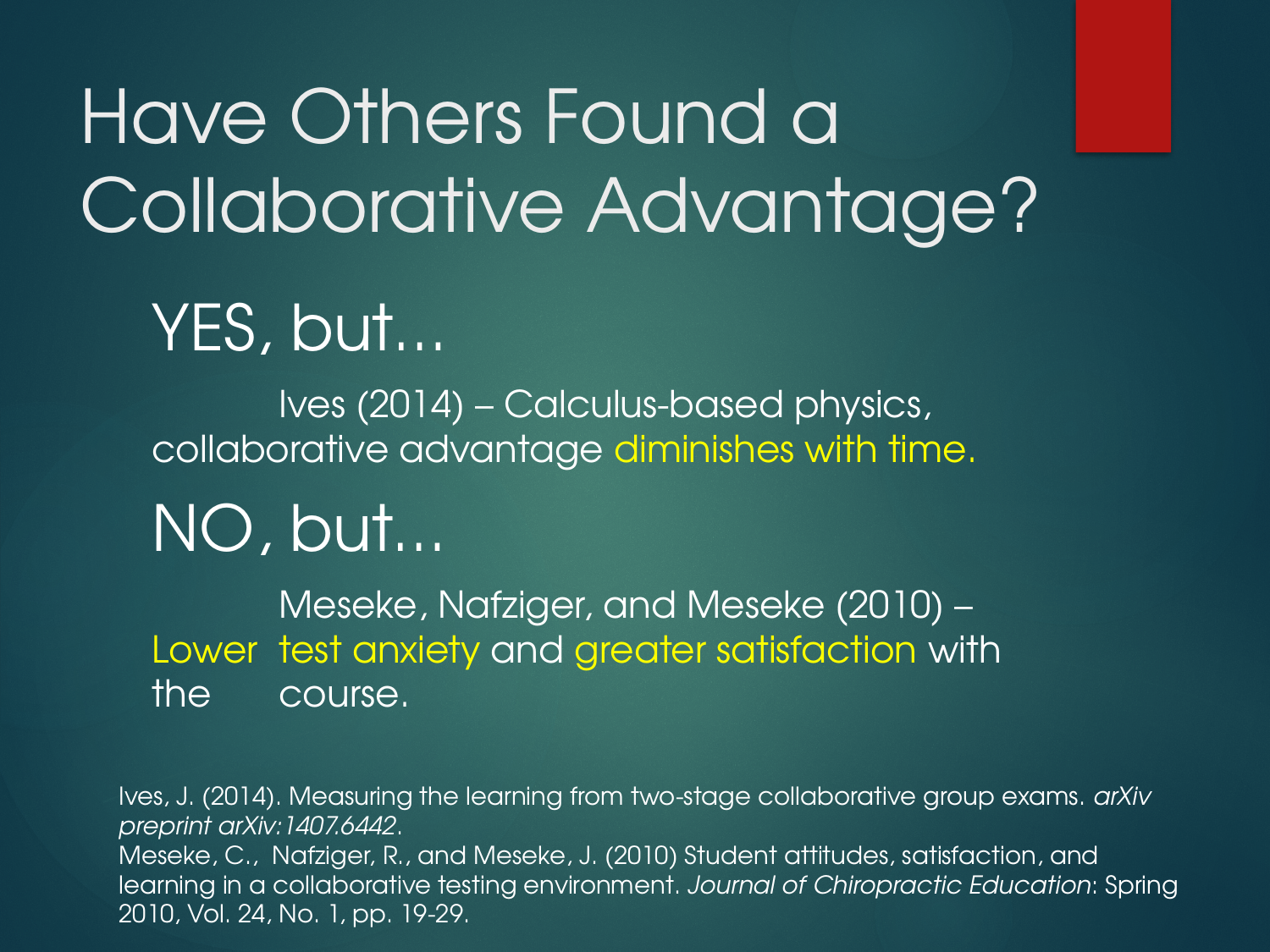

# Have Others Found a Collaborative Advantage?
YES, but…
	Ives (2014) – Calculus-based physics, 	collaborative advantage diminishes with time.
NO, but…
	Meseke, Nafziger, and Meseke (2010) –  Lower 	test anxiety and greater satisfaction with the 	course.

Ives, J. (2014). Measuring the learning from two-stage collaborative group exams. arXiv preprint arXiv:1407.6442.
Meseke, C.,  Nafziger, R., and Meseke, J. (2010) Student attitudes, satisfaction, and learning in a collaborative testing environment. Journal of Chiropractic Education: Spring 2010, Vol. 24, No. 1, pp. 19-29.